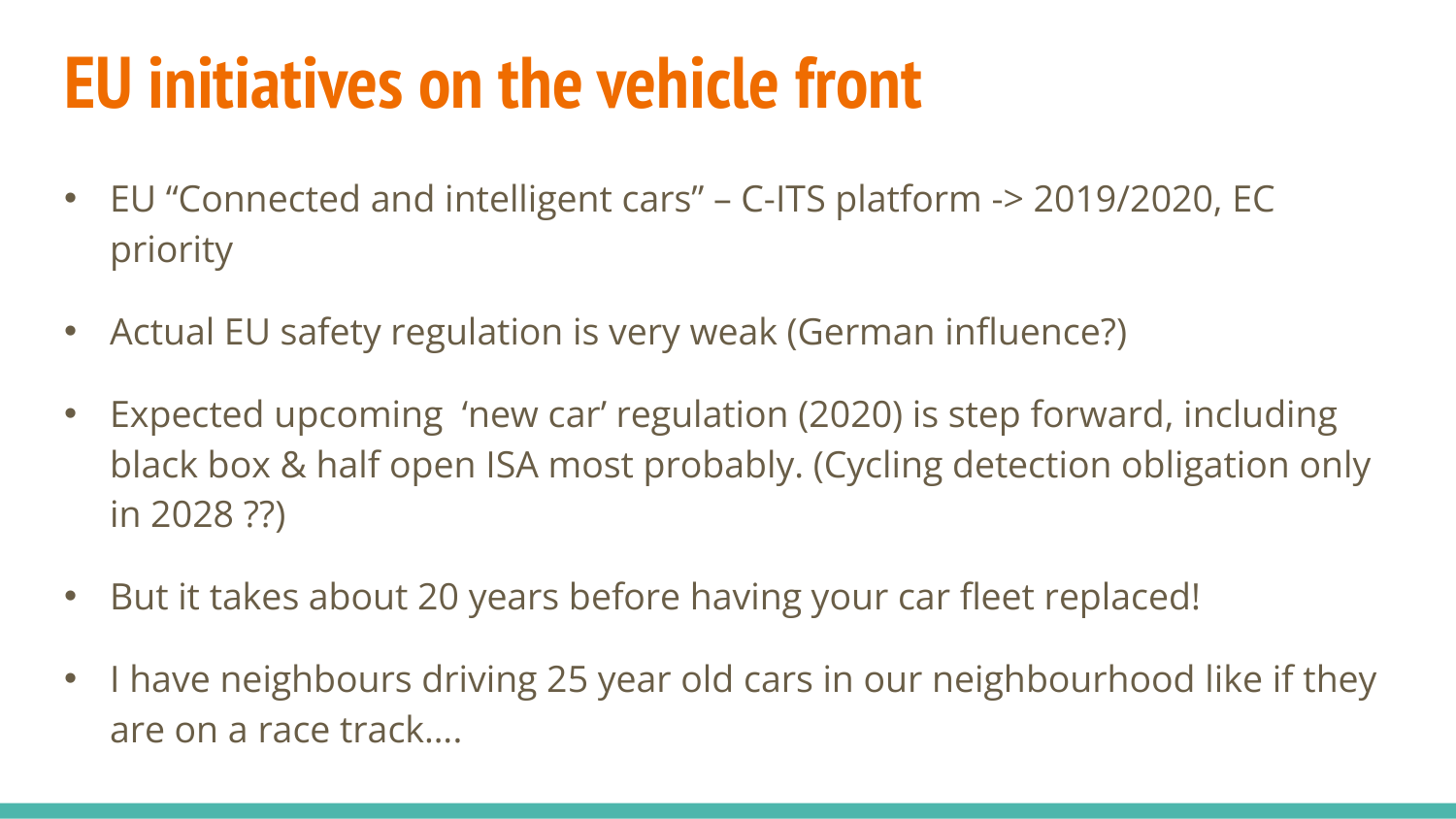

# EU initiatives on the vehicle front
EU “Connected and intelligent cars” – C-ITS platform -> 2019/2020, EC priority
Actual EU safety regulation is very weak (German influence?)
Expected upcoming  ‘new car’ regulation (2020) is step forward, including black box & half open ISA most probably. (Cycling detection obligation only in 2028 ??)
But it takes about 20 years before having your car fleet replaced!
I have neighbours driving 25 year old cars in our neighbourhood like if they are on a race track….